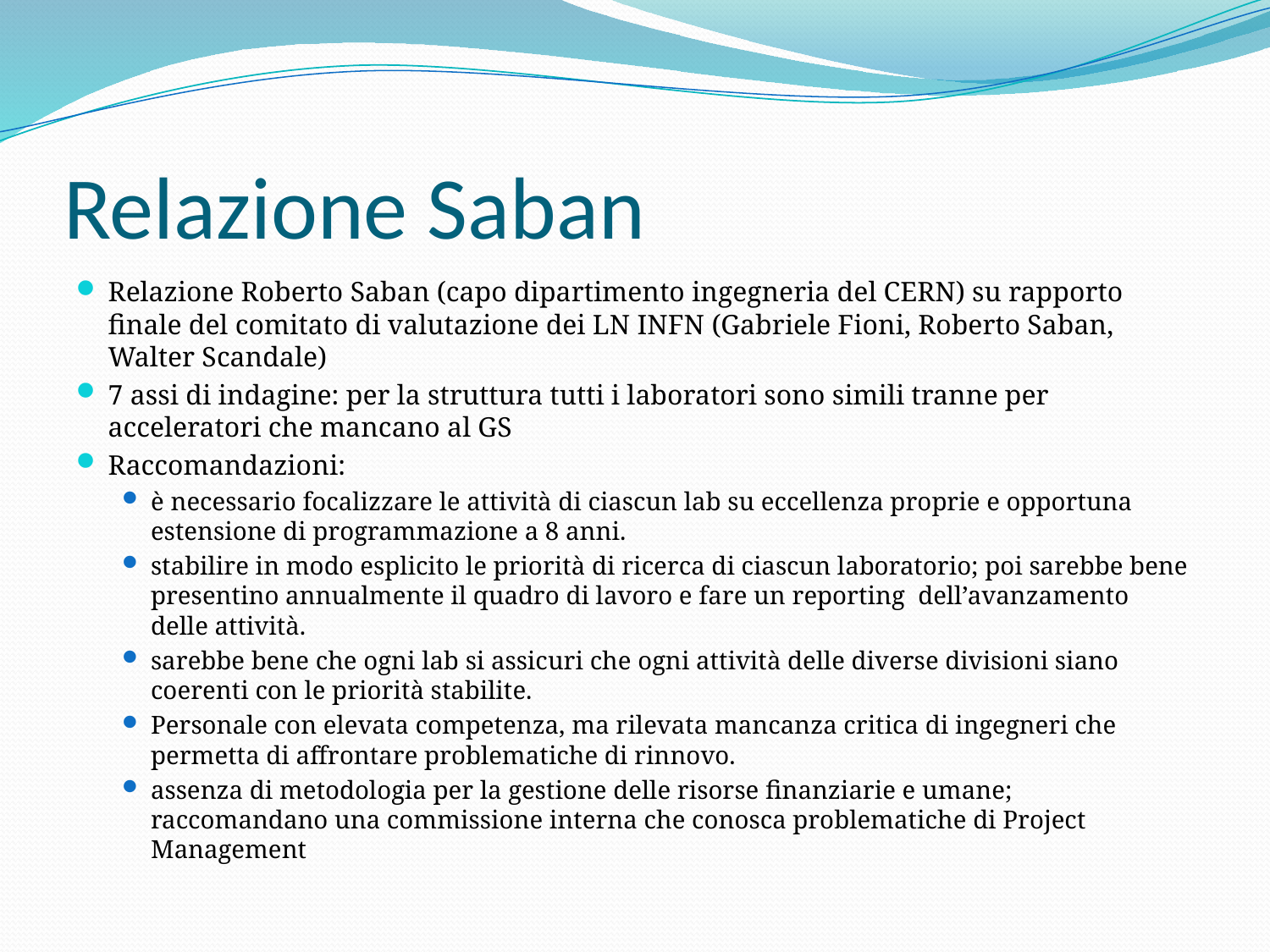

# Relazione Saban
Relazione Roberto Saban (capo dipartimento ingegneria del CERN) su rapporto finale del comitato di valutazione dei LN INFN (Gabriele Fioni, Roberto Saban, Walter Scandale)
7 assi di indagine: per la struttura tutti i laboratori sono simili tranne per acceleratori che mancano al GS
Raccomandazioni:
è necessario focalizzare le attività di ciascun lab su eccellenza proprie e opportuna estensione di programmazione a 8 anni.
stabilire in modo esplicito le priorità di ricerca di ciascun laboratorio; poi sarebbe bene presentino annualmente il quadro di lavoro e fare un reporting  dell’avanzamento delle attività.
sarebbe bene che ogni lab si assicuri che ogni attività delle diverse divisioni siano coerenti con le priorità stabilite.
Personale con elevata competenza, ma rilevata mancanza critica di ingegneri che permetta di affrontare problematiche di rinnovo.
assenza di metodologia per la gestione delle risorse finanziarie e umane; raccomandano una commissione interna che conosca problematiche di Project Management